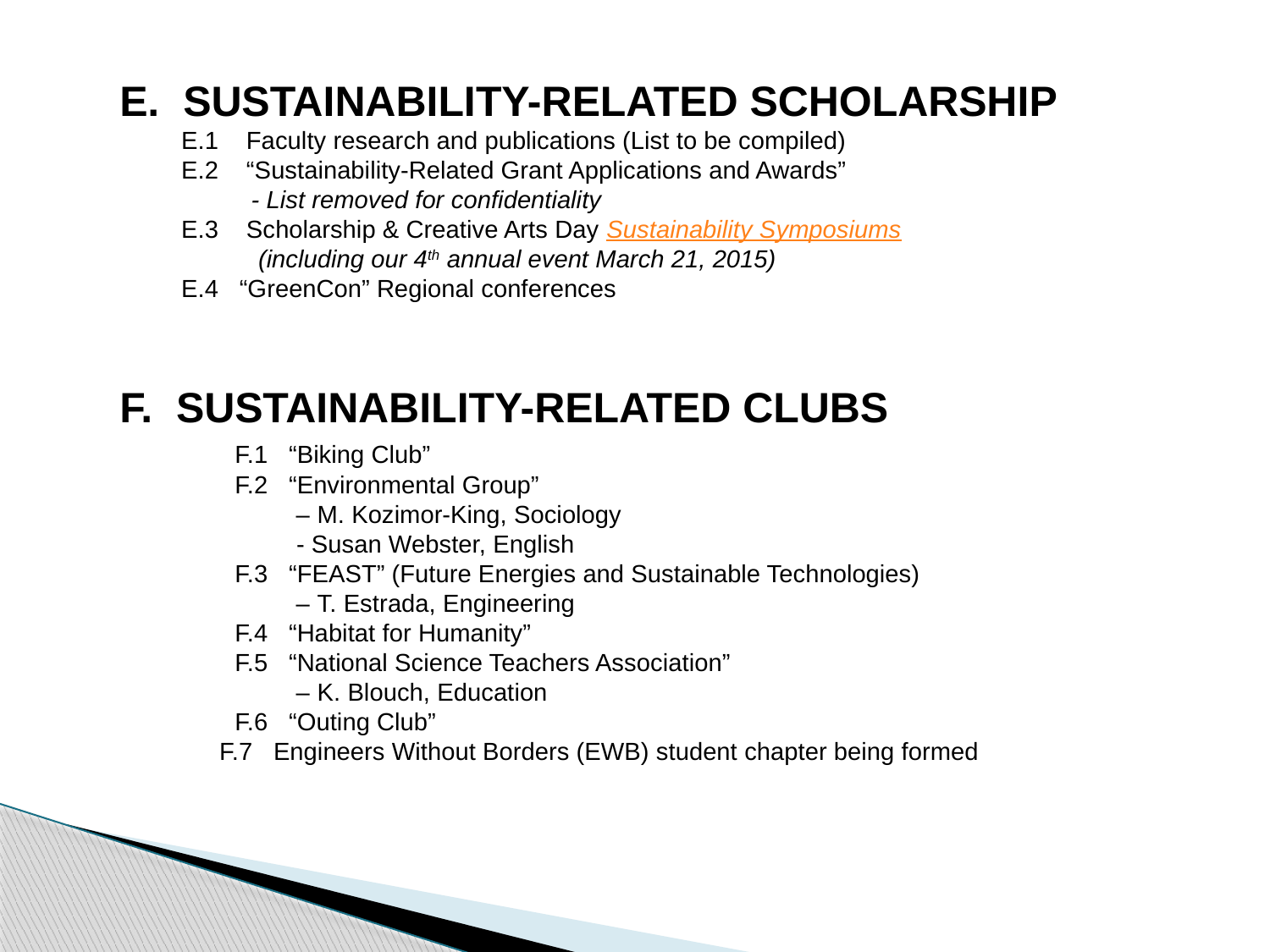

E.  SUSTAINABILITY-RELATED SCHOLARSHIP
E.1    Faculty research and publications (List to be compiled)
E.2    “Sustainability-Related Grant Applications and Awards”
          - List removed for confidentiality
E.3    Scholarship & Creative Arts Day Sustainability Symposiums
           (including our 4th annual event March 21, 2015)
E.4   “GreenCon” Regional conferences

 F.  SUSTAINABILITY-RELATED CLUBS
	F.1   “Biking Club”
	F.2   “Environmental Group”
                           – M. Kozimor-King, Sociology
                           - Susan Webster, English
	F.3   “FEAST” (Future Energies and Sustainable Technologies)
                           – T. Estrada, Engineering
        	F.4   “Habitat for Humanity”
	F.5   “National Science Teachers Association”
                           – K. Blouch, Education
	F.6   “Outing Club”
                F.7   Engineers Without Borders (EWB) student chapter being formed